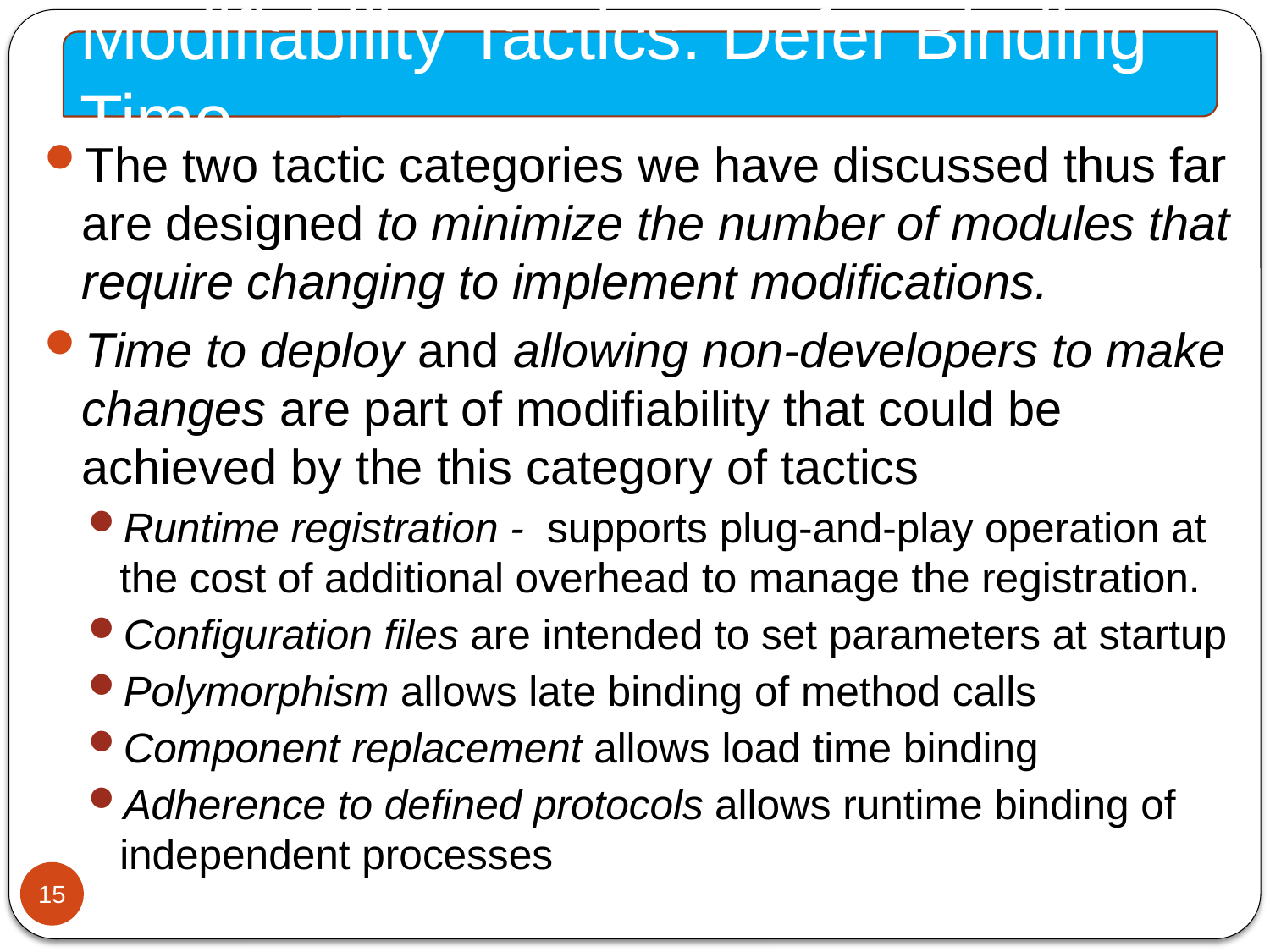

Modifiability Tactics: Defer Binding Time
The two tactic categories we have discussed thus far are designed to minimize the number of modules that require changing to implement modifications.
Time to deploy and allowing non-developers to make changes are part of modifiability that could be achieved by the this category of tactics
Runtime registration -  supports plug-and-play operation at the cost of additional overhead to manage the registration.
Configuration files are intended to set parameters at startup
Polymorphism allows late binding of method calls
Component replacement allows load time binding
Adherence to defined protocols allows runtime binding of independent processes
15